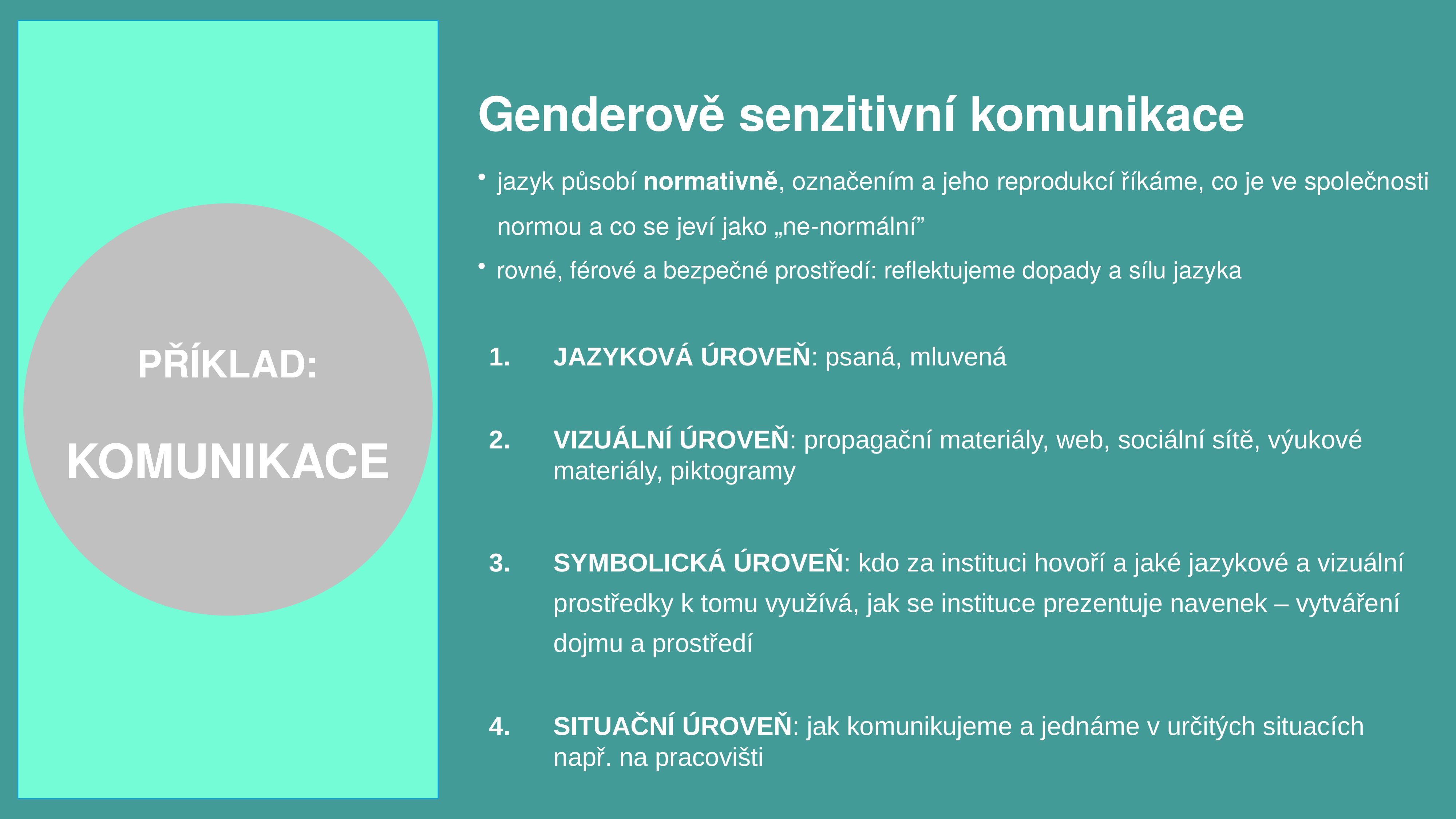

Genderově senzitivní komunikace
jazyk působí normativně, označením a jeho reprodukcí říkáme, co je ve společnosti normou a co se jeví jako „ne-normální”
rovné, férové a bezpečné prostředí: reflektujeme dopady a sílu jazyka

PŘÍKLAD:
KOMUNIKACE
JAZYKOVÁ ÚROVEŇ: psaná, mluvená

VIZUÁLNÍ ÚROVEŇ: propagační materiály, web, sociální sítě, výukové materiály, piktogramy

SYMBOLICKÁ ÚROVEŇ: kdo za instituci hovoří a jaké jazykové a vizuální prostředky k tomu využívá, jak se instituce prezentuje navenek – vytváření dojmu a prostředí

SITUAČNÍ ÚROVEŇ: jak komunikujeme a jednáme v určitých situacích např. na pracovišti